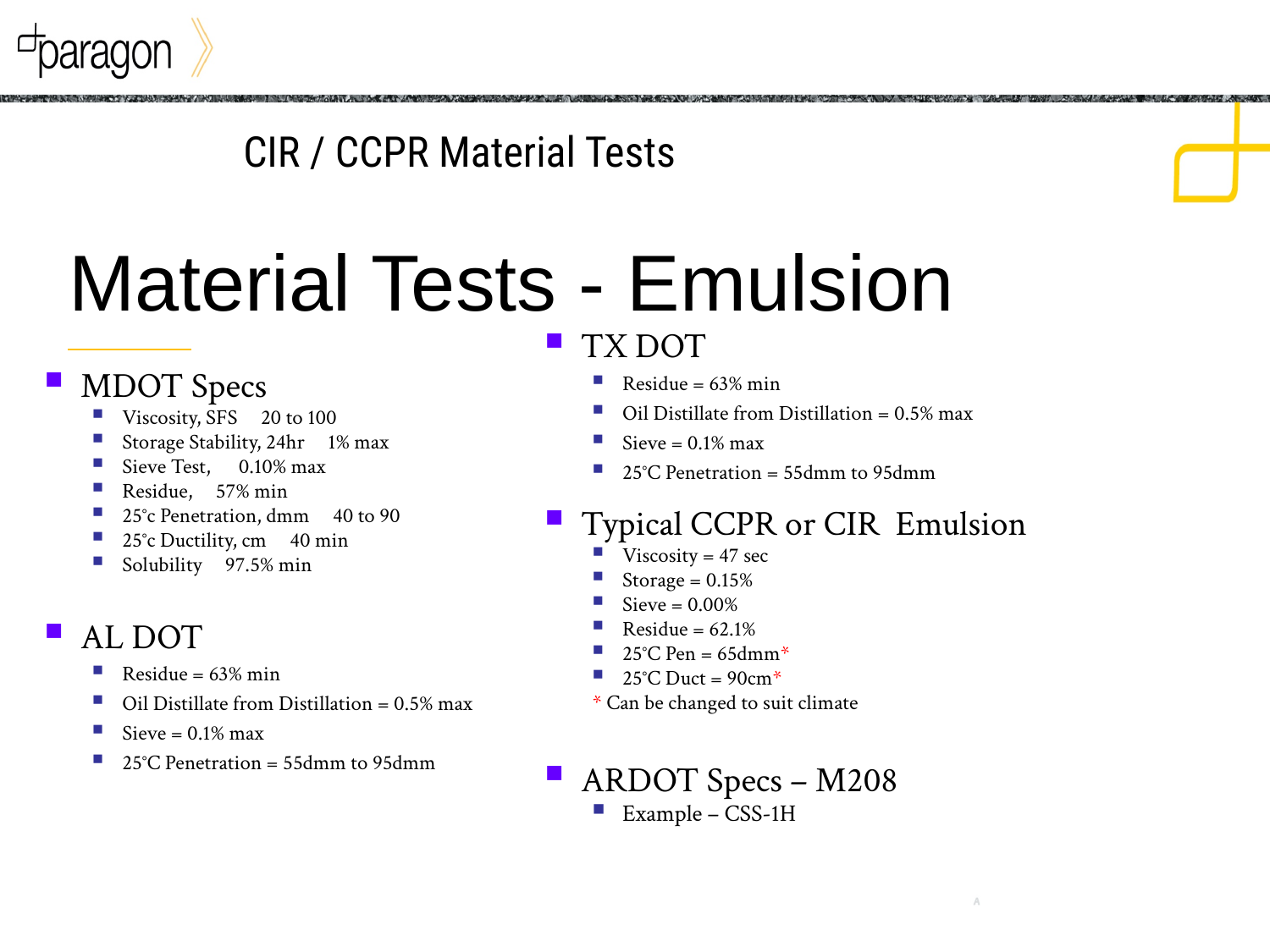

CIR / CCPR Material Tests
Material Tests - Emulsion
TX DOT
Residue = 63% min
Oil Distillate from Distillation = 0.5% max
Sieve = 0.1% max
25°C Penetration = 55dmm to 95dmm
MDOT Specs
Viscosity, SFS     20 to 100
Storage Stability, 24hr     1% max
Sieve Test,      0.10% max
Residue,     57% min
25°c Penetration, dmm     40 to 90
25°c Ductility, cm     40 min
Solubility     97.5% min
Typical CCPR or CIR  Emulsion
Viscosity = 47 sec
Storage = 0.15%
Sieve = 0.00%
Residue = 62.1%
25°C Pen = 65dmm*
25°C Duct = 90cm*
* Can be changed to suit climate
AL DOT
Residue = 63% min
Oil Distillate from Distillation = 0.5% max
Sieve = 0.1% max
25°C Penetration = 55dmm to 95dmm
ARDOT Specs – M208
Example – CSS-1H